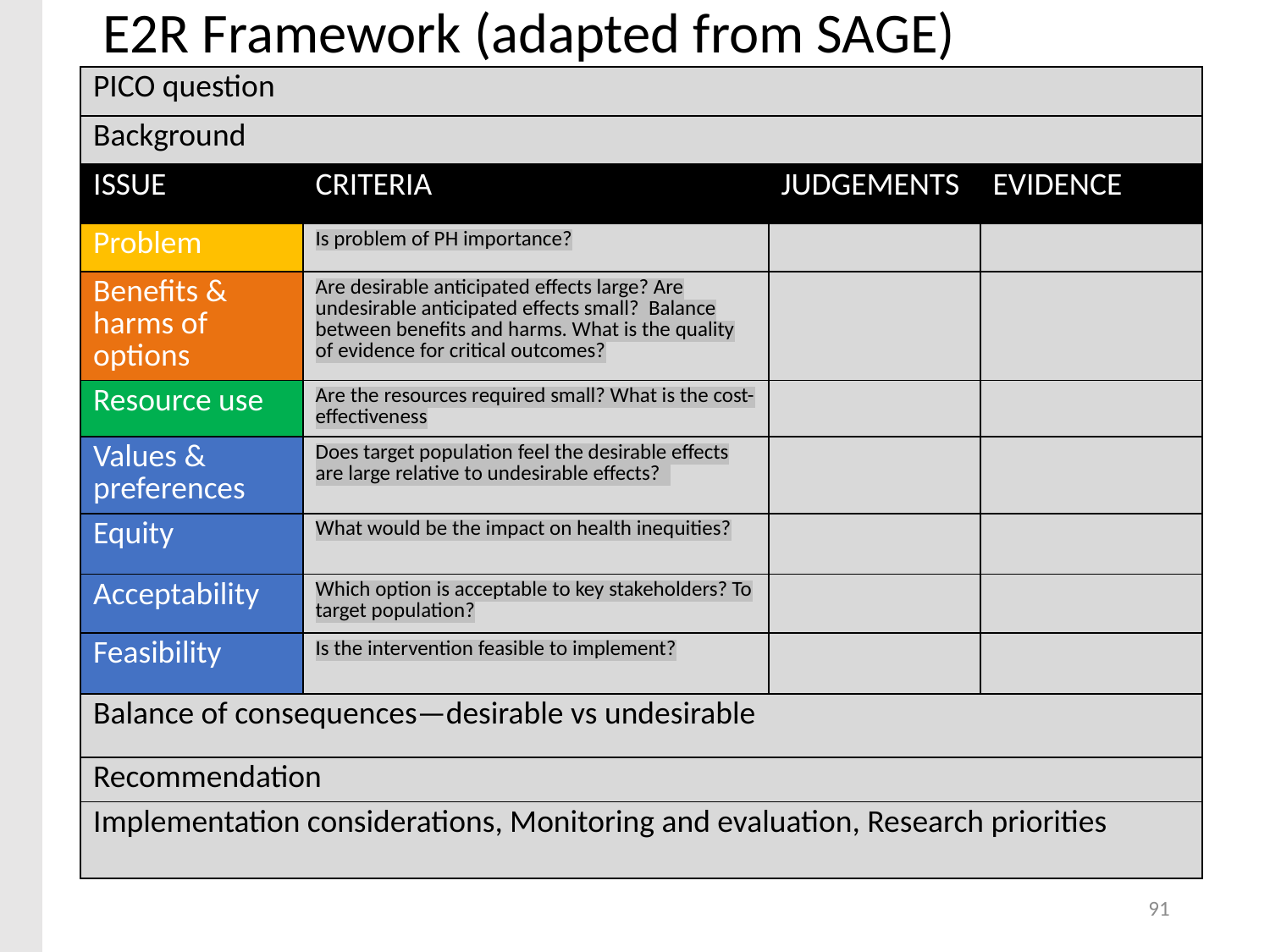

# E2R Framework (adapted from SAGE)
| PICO question |  |  |  |
| --- | --- | --- | --- |
| Background |  |  |  |
| ISSUE | CRITERIA | JUDGEMENTS | EVIDENCE |
| Problem | Is problem of PH importance? |  |  |
| Benefits & harms of options | Are desirable anticipated effects large? Are undesirable anticipated effects small? Balance between benefits and harms. What is the quality of evidence for critical outcomes? |  |  |
| Resource use | Are the resources required small? What is the cost-effectiveness |  |  |
| Values & preferences | Does target population feel the desirable effects are large relative to undesirable effects? |  |  |
| Equity | What would be the impact on health inequities? |  |  |
| Acceptability | Which option is acceptable to key stakeholders? To target population? |  |  |
| Feasibility | Is the intervention feasible to implement? |  |  |
| Balance of consequences—desirable vs undesirable |  |  |  |
| Recommendation |  |  |  |
| Implementation considerations, Monitoring and evaluation, Research priorities |  |  |  |
91